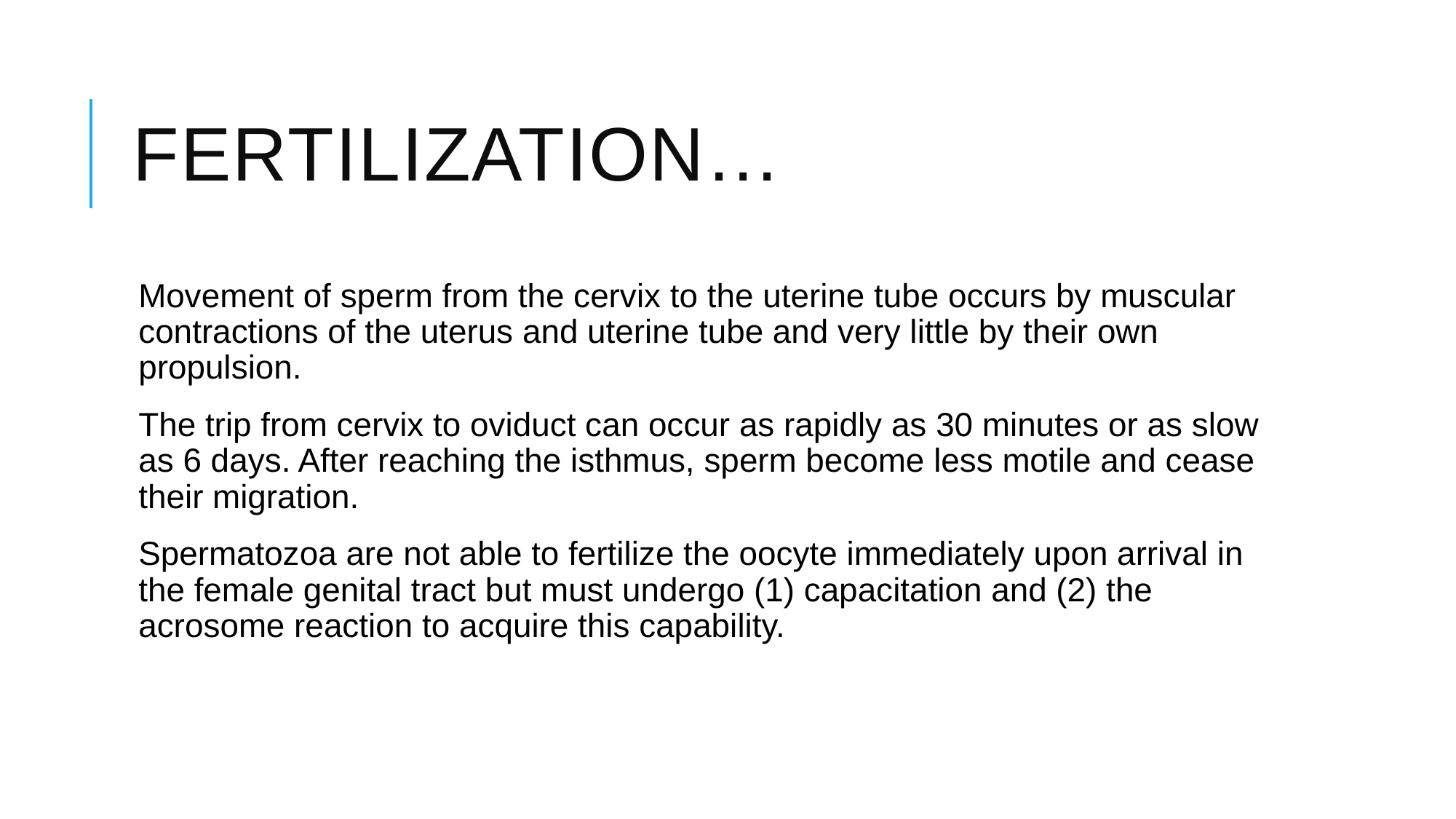

# Fertilization…
Movement of sperm from the cervix to the uterine tube occurs by muscular contractions of the uterus and uterine tube and very little by their own propulsion.
The trip from cervix to oviduct can occur as rapidly as 30 minutes or as slow as 6 days. After reaching the isthmus, sperm become less motile and cease their migration.
Spermatozoa are not able to fertilize the oocyte immediately upon arrival in the female genital tract but must undergo (1) capacitation and (2) the acrosome reaction to acquire this capability.